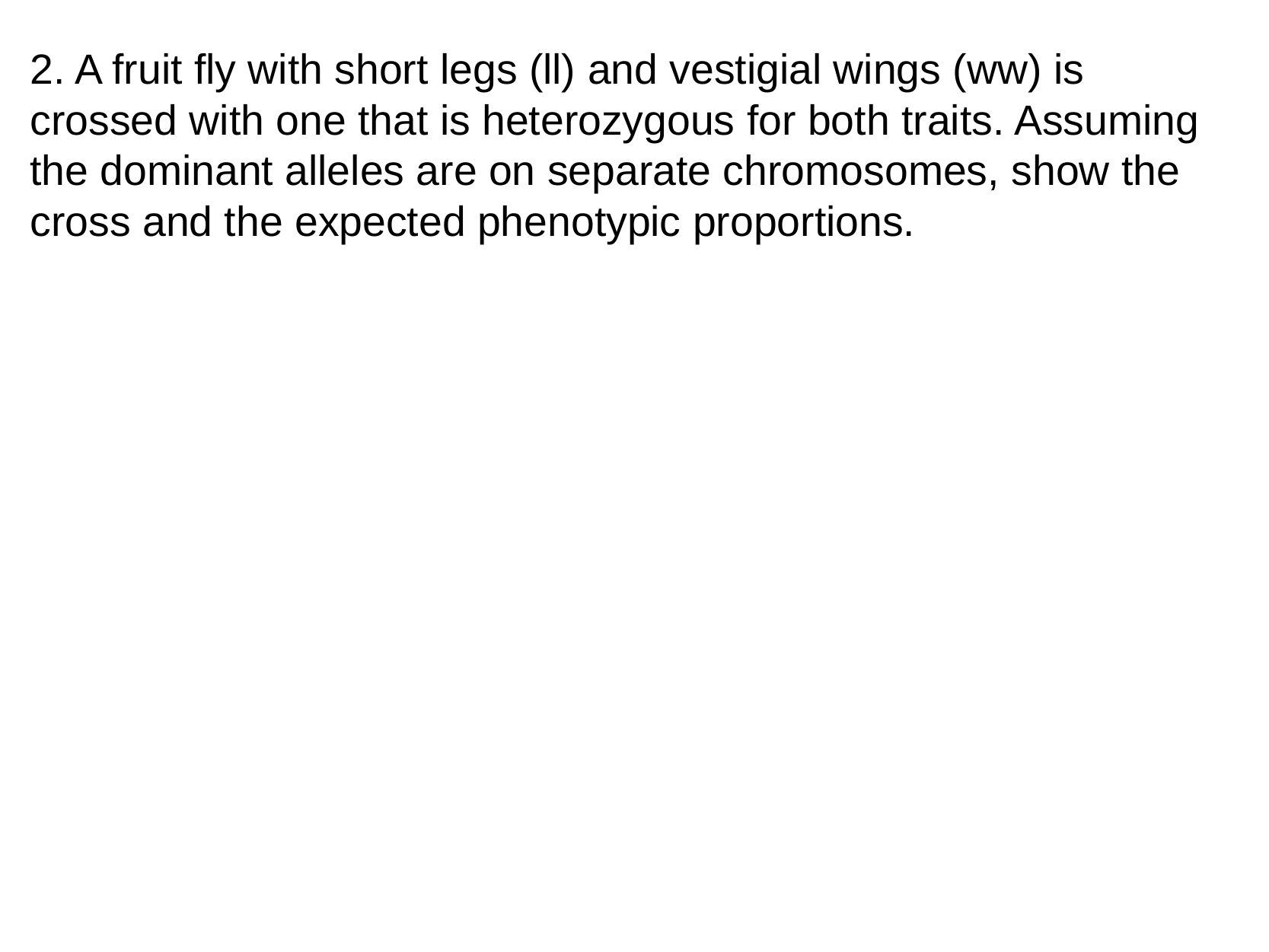

2. A fruit fly with short legs (ll) and vestigial wings (ww) is crossed with one that is heterozygous for both traits. Assuming the dominant alleles are on separate chromosomes, show the cross and the expected phenotypic proportions.